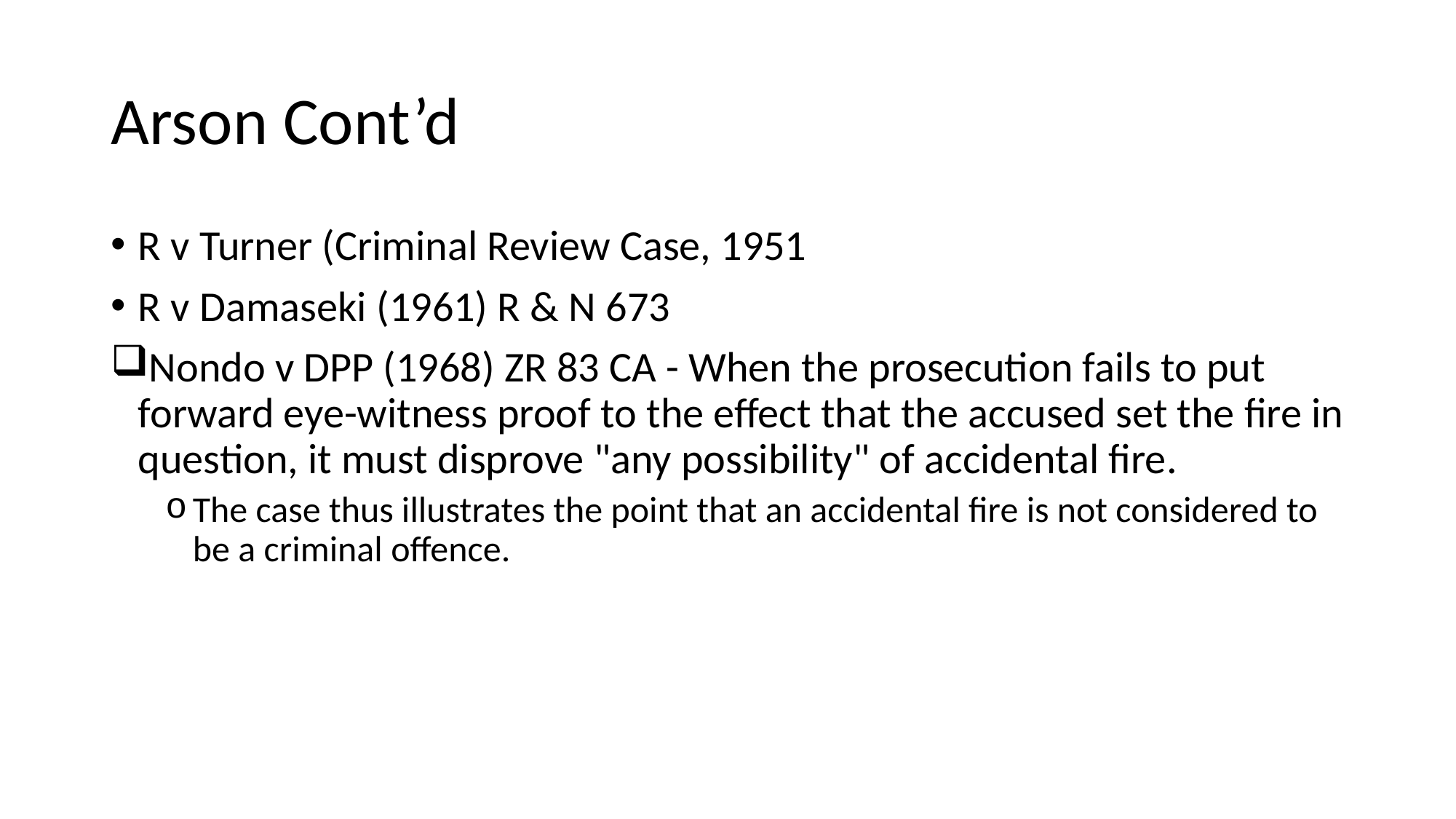

# Arson Cont’d
R v Turner (Criminal Review Case, 1951
R v Damaseki (1961) R & N 673
Nondo v DPP (1968) ZR 83 CA - When the prosecution fails to put forward eye-witness proof to the effect that the accused set the fire in question, it must disprove "any possibility" of accidental fire.
The case thus illustrates the point that an accidental fire is not considered to be a criminal offence.